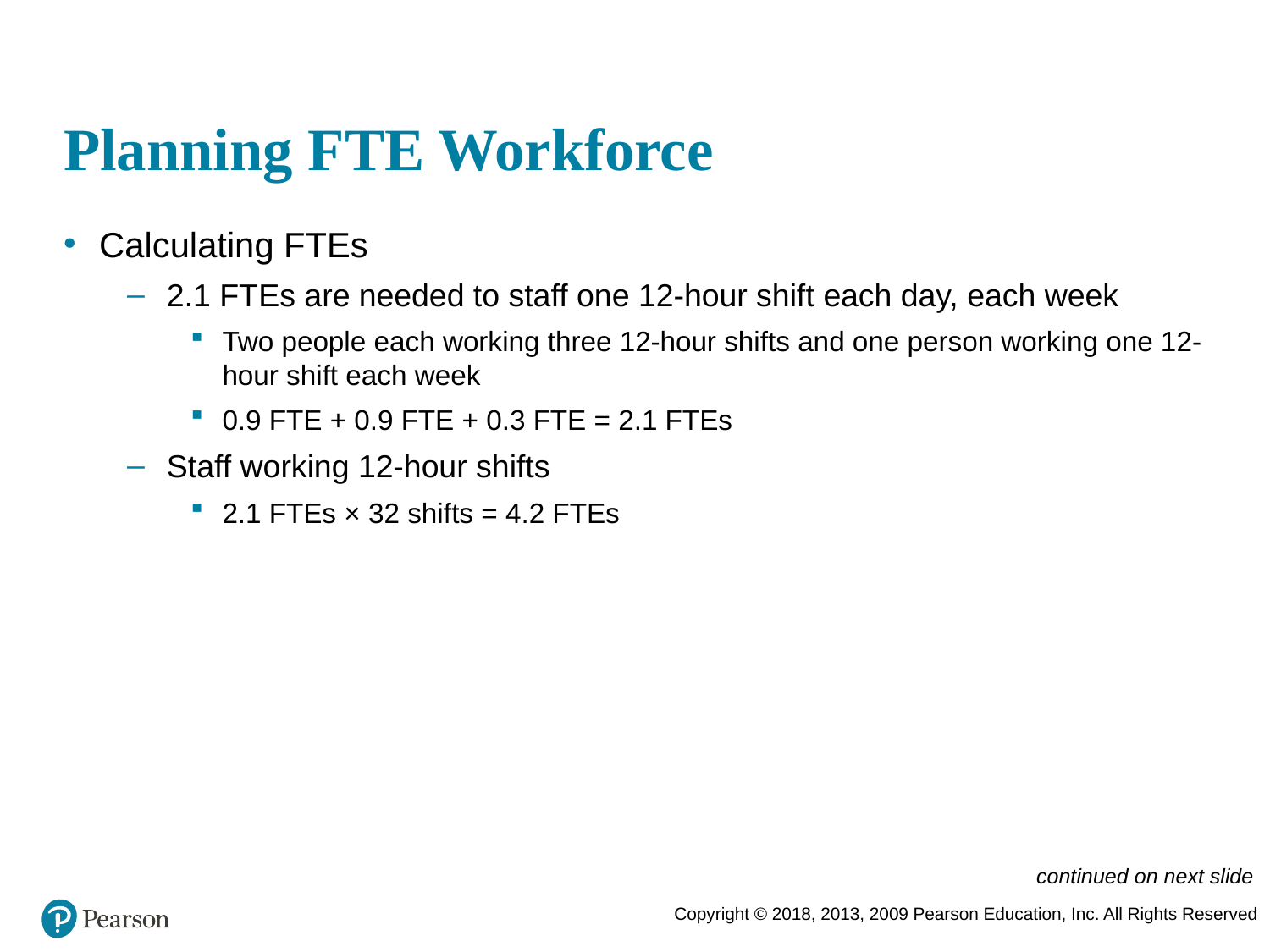

# Planning FTE Workforce
Calculating FTEs
2.1 FTEs are needed to staff one 12-hour shift each day, each week
Two people each working three 12-hour shifts and one person working one 12-hour shift each week
0.9 FTE + 0.9 FTE + 0.3 FTE = 2.1 FTEs
Staff working 12-hour shifts
2.1 FTEs × 32 shifts = 4.2 FTEs
continued on next slide